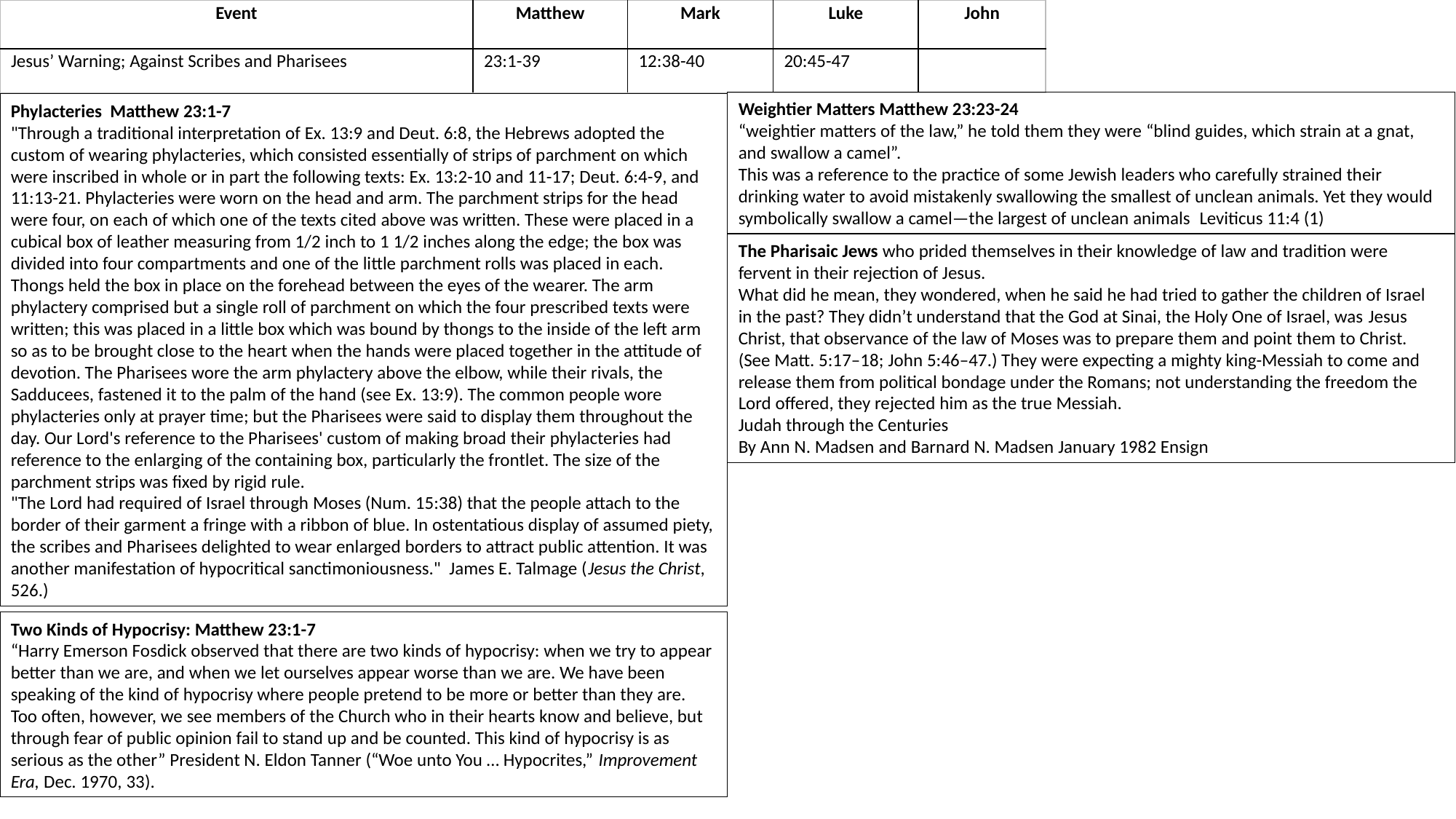

| Event | Matthew | Mark | Luke | John |
| --- | --- | --- | --- | --- |
| Jesus’ Warning; Against Scribes and Pharisees | 23:1-39 | 12:38-40 | 20:45-47 |  |
Weightier Matters Matthew 23:23-24
“weightier matters of the law,” he told them they were “blind guides, which strain at a gnat, and swallow a camel”.
This was a reference to the practice of some Jewish leaders who carefully strained their drinking water to avoid mistakenly swallowing the smallest of unclean animals. Yet they would symbolically swallow a camel—the largest of unclean animals  Leviticus 11:4 (1)
Phylacteries  Matthew 23:1-7
"Through a traditional interpretation of Ex. 13:9 and Deut. 6:8, the Hebrews adopted the custom of wearing phylacteries, which consisted essentially of strips of parchment on which were inscribed in whole or in part the following texts: Ex. 13:2-10 and 11-17; Deut. 6:4-9, and 11:13-21. Phylacteries were worn on the head and arm. The parchment strips for the head were four, on each of which one of the texts cited above was written. These were placed in a cubical box of leather measuring from 1/2 inch to 1 1/2 inches along the edge; the box was divided into four compartments and one of the little parchment rolls was placed in each. Thongs held the box in place on the forehead between the eyes of the wearer. The arm phylactery comprised but a single roll of parchment on which the four prescribed texts were written; this was placed in a little box which was bound by thongs to the inside of the left arm so as to be brought close to the heart when the hands were placed together in the attitude of devotion. The Pharisees wore the arm phylactery above the elbow, while their rivals, the Sadducees, fastened it to the palm of the hand (see Ex. 13:9). The common people wore phylacteries only at prayer time; but the Pharisees were said to display them throughout the day. Our Lord's reference to the Pharisees' custom of making broad their phylacteries had reference to the enlarging of the containing box, particularly the frontlet. The size of the parchment strips was fixed by rigid rule.
"The Lord had required of Israel through Moses (Num. 15:38) that the people attach to the border of their garment a fringe with a ribbon of blue. In ostentatious display of assumed piety, the scribes and Pharisees delighted to wear enlarged borders to attract public attention. It was another manifestation of hypocritical sanctimoniousness."  James E. Talmage (Jesus the Christ, 526.)
The Pharisaic Jews who prided themselves in their knowledge of law and tradition were fervent in their rejection of Jesus.
What did he mean, they wondered, when he said he had tried to gather the children of Israel in the past? They didn’t understand that the God at Sinai, the Holy One of Israel, was Jesus Christ, that observance of the law of Moses was to prepare them and point them to Christ. (See Matt. 5:17–18; John 5:46–47.) They were expecting a mighty king-Messiah to come and release them from political bondage under the Romans; not understanding the freedom the Lord offered, they rejected him as the true Messiah.
Judah through the Centuries
By Ann N. Madsen and Barnard N. Madsen January 1982 Ensign
Two Kinds of Hypocrisy: Matthew 23:1-7
“Harry Emerson Fosdick observed that there are two kinds of hypocrisy: when we try to appear better than we are, and when we let ourselves appear worse than we are. We have been speaking of the kind of hypocrisy where people pretend to be more or better than they are. Too often, however, we see members of the Church who in their hearts know and believe, but through fear of public opinion fail to stand up and be counted. This kind of hypocrisy is as serious as the other” President N. Eldon Tanner (“Woe unto You … Hypocrites,” Improvement Era, Dec. 1970, 33).